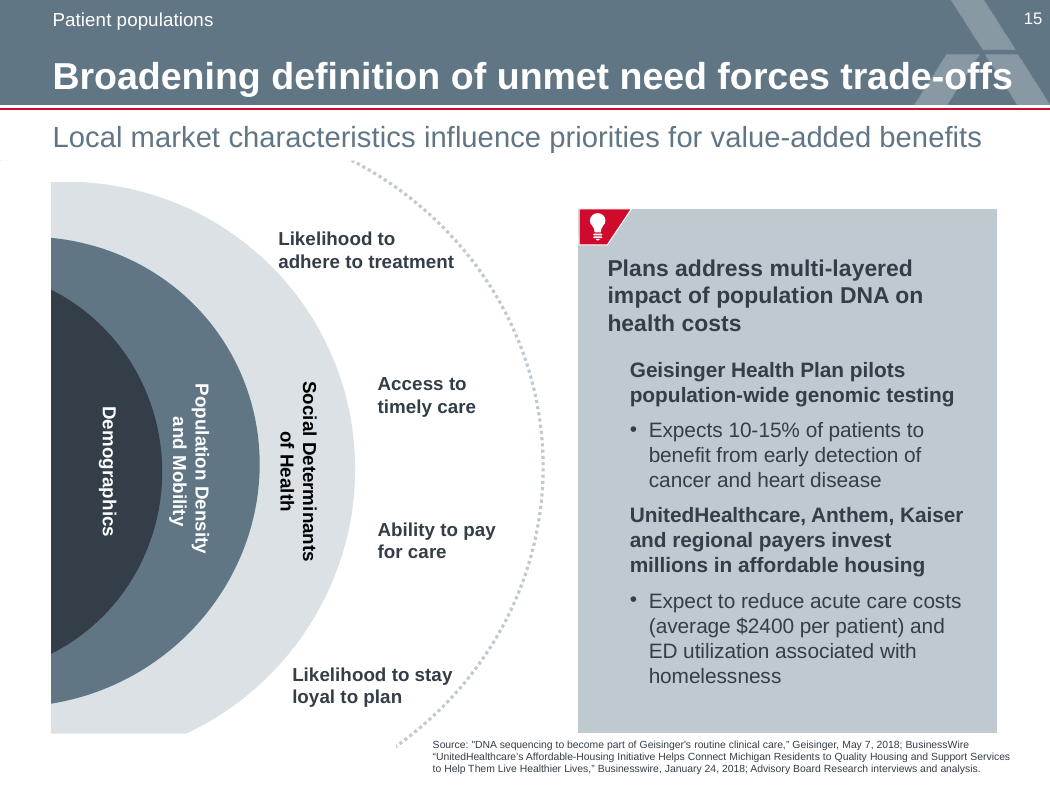

# Broadening definition of unmet need forces trade-offs
Patient populations

Local market characteristics influence priorities for value-added benefits

Population Density
and Mobility
Social Determinants
 of Health
Demographics
Likelihood to adhere to treatment
Access to timely care
Ability to pay for care
Likelihood to stay loyal to plan

Plans address multi-layered impact of population DNA on health costs

Geisinger Health Plan pilots population-wide genomic testing
Expects 10-15% of patients to benefit from early detection of cancer and heart disease
UnitedHealthcare, Anthem, Kaiser and regional payers invest millions in affordable housing
Expect to reduce acute care costs (average $2400 per patient) and ED utilization associated with homelessness

Source: "DNA sequencing to become part of Geisinger's routine clinical care,” Geisinger, May 7, 2018; BusinessWire “UnitedHealthcare’s Affordable-Housing Initiative Helps Connect Michigan Residents to Quality Housing and Support Services to Help Them Live Healthier Lives,” Businesswire, January 24, 2018; Advisory Board Research interviews and analysis.